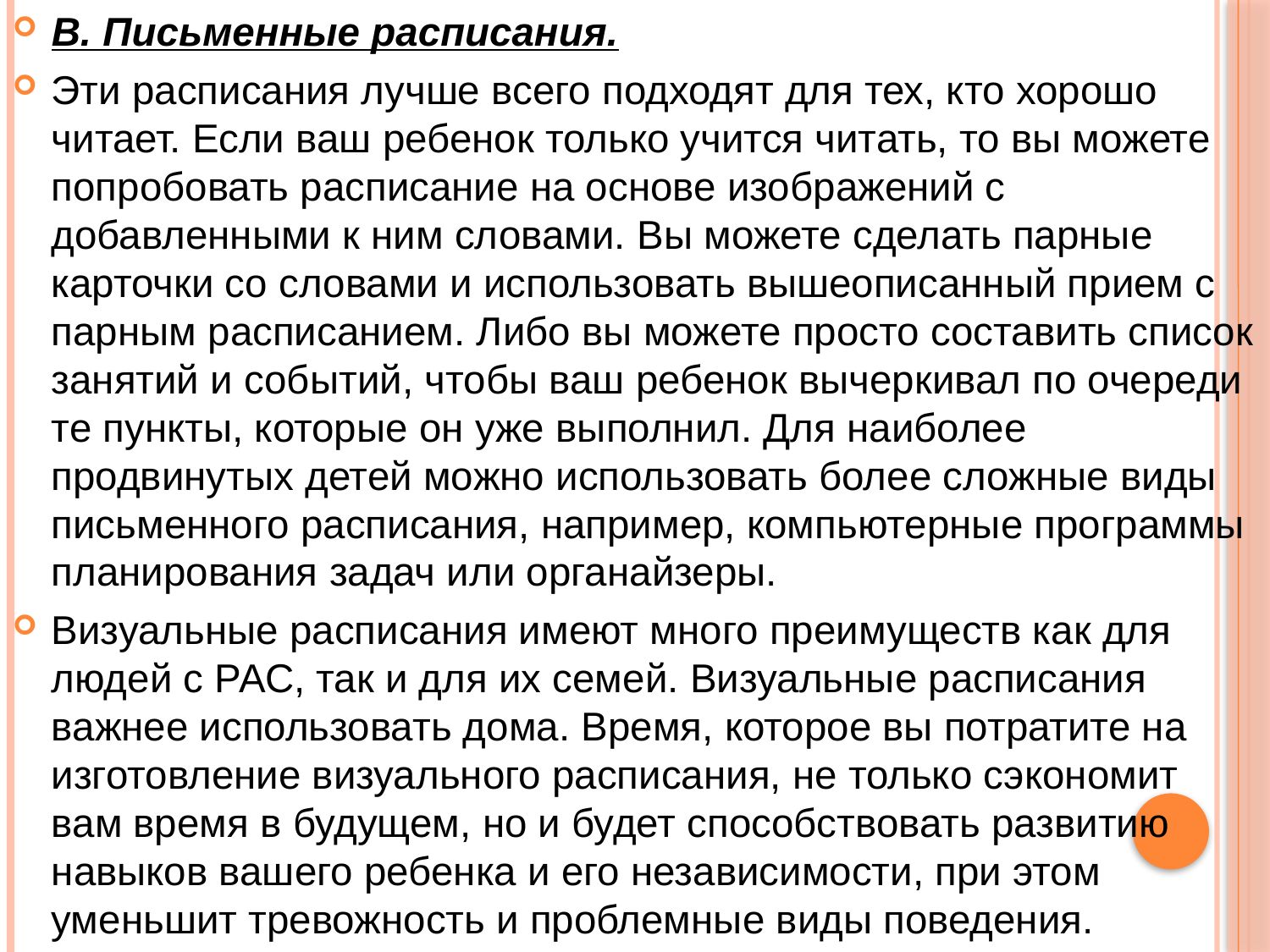

В. Письменные расписания.
Эти расписания лучше всего подходят для тех, кто хорошо читает. Если ваш ребенок только учится читать, то вы можете попробовать расписание на основе изображений с добавленными к ним словами. Вы можете сделать парные карточки со словами и использовать вышеописанный прием с парным расписанием. Либо вы можете просто составить список занятий и событий, чтобы ваш ребенок вычеркивал по очереди те пункты, которые он уже выполнил. Для наиболее продвинутых детей можно использовать более сложные виды письменного расписания, например, компьютерные программы планирования задач или органайзеры.
Визуальные расписания имеют много преимуществ как для людей с РАС, так и для их семей. Визуальные расписания важнее использовать дома. Время, которое вы потратите на изготовление визуального расписания, не только сэкономит вам время в будущем, но и будет способствовать развитию навыков вашего ребенка и его независимости, при этом уменьшит тревожность и проблемные виды поведения.